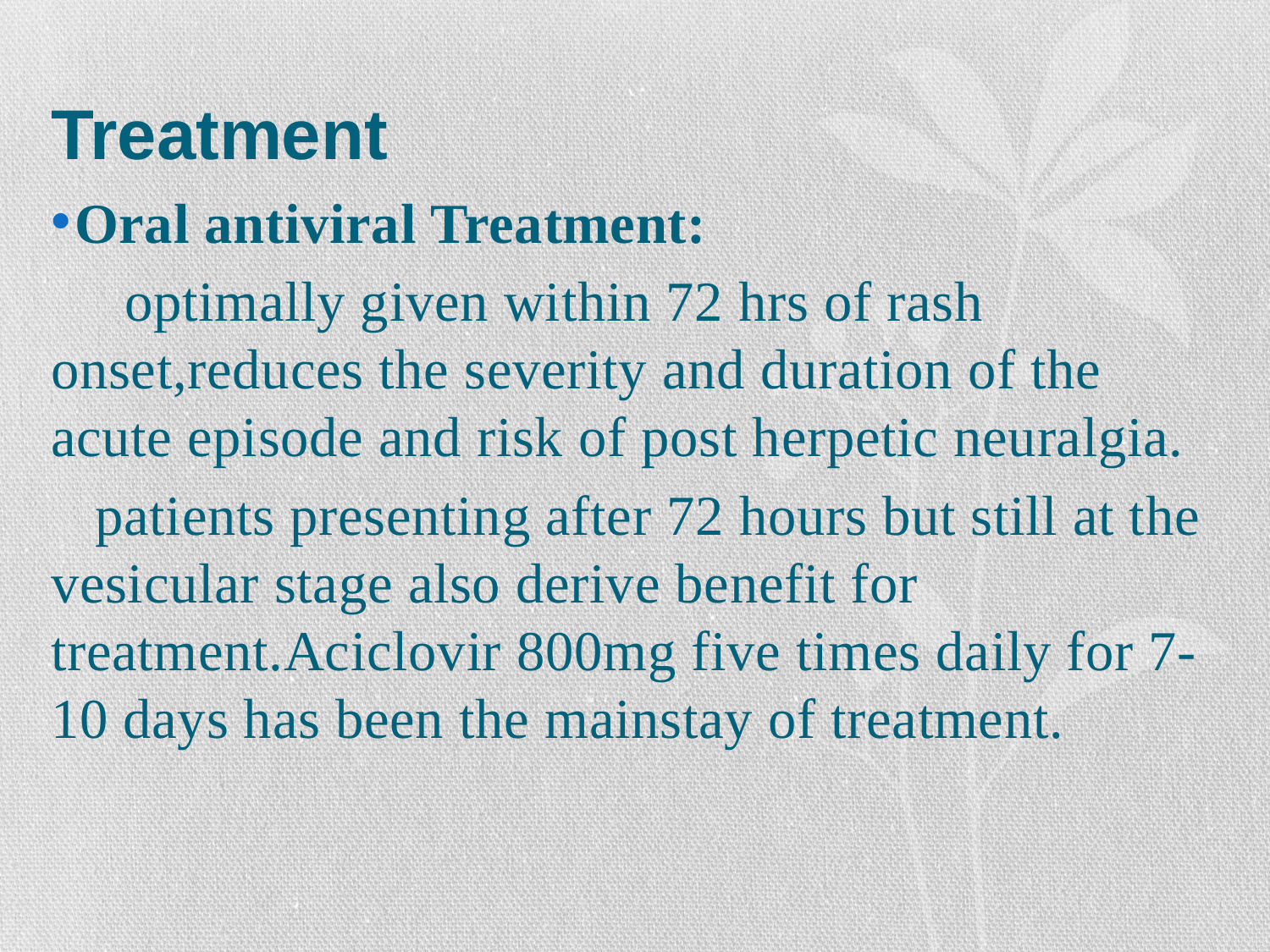

# Treatment
Oral antiviral Treatment:
     optimally given within 72 hrs of rash onset,reduces the severity and duration of the acute episode and risk of post herpetic neuralgia.
   patients presenting after 72 hours but still at the vesicular stage also derive benefit for treatment.Aciclovir 800mg five times daily for 7-10 days has been the mainstay of treatment.